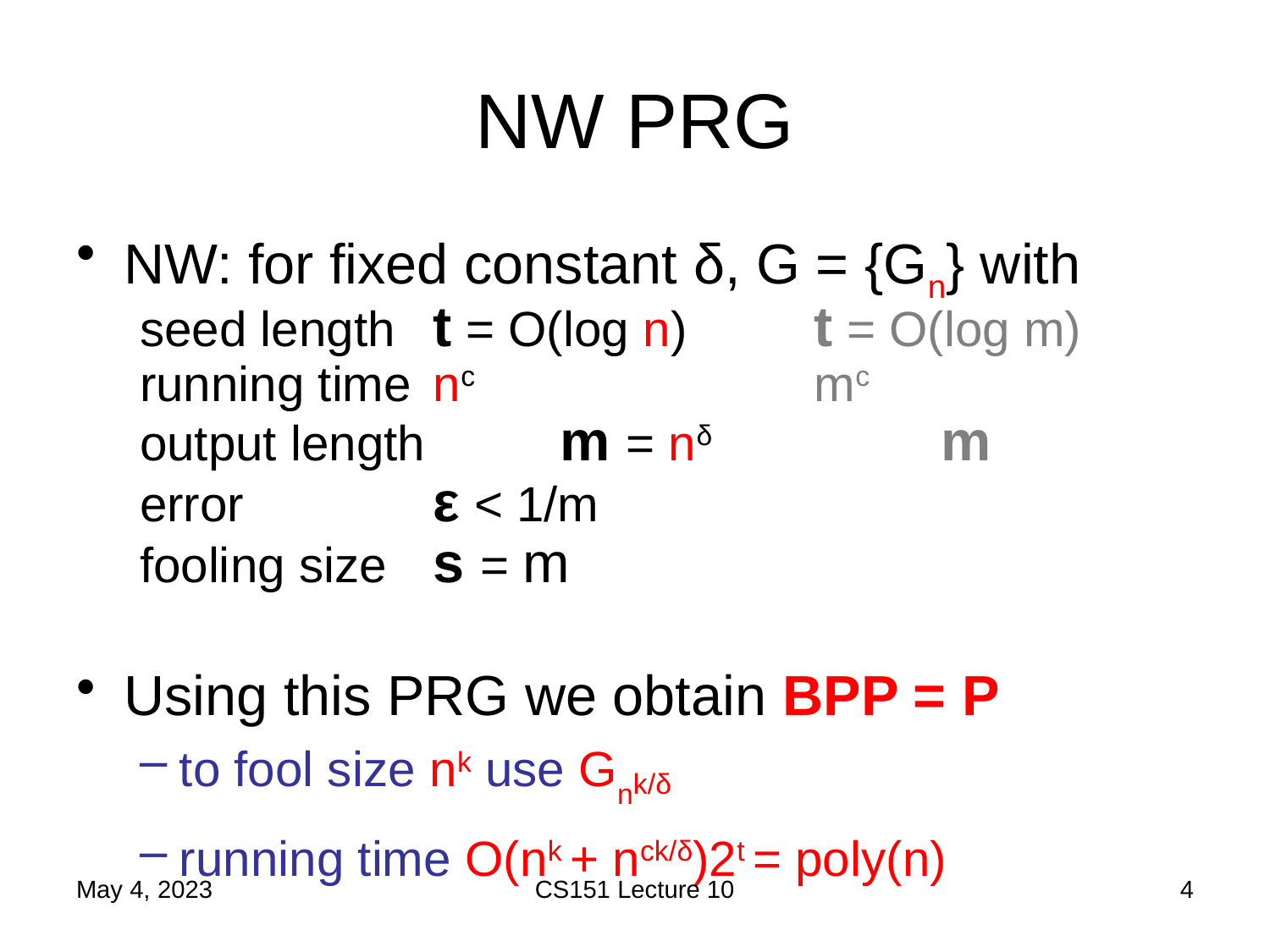

# NW PRG
NW: for fixed constant δ, G = {Gn} with
seed length	t = O(log n)		t = O(log m)
running time 	nc			mc
output length 	m = nδ  		m
error 		ε < 1/m
fooling size 	s = m

Using this PRG we obtain BPP = P
to fool size nk use Gnk/δ
running time O(nk + nck/δ)2t = poly(n)

May 4, 2023
CS151 Lecture 10
4